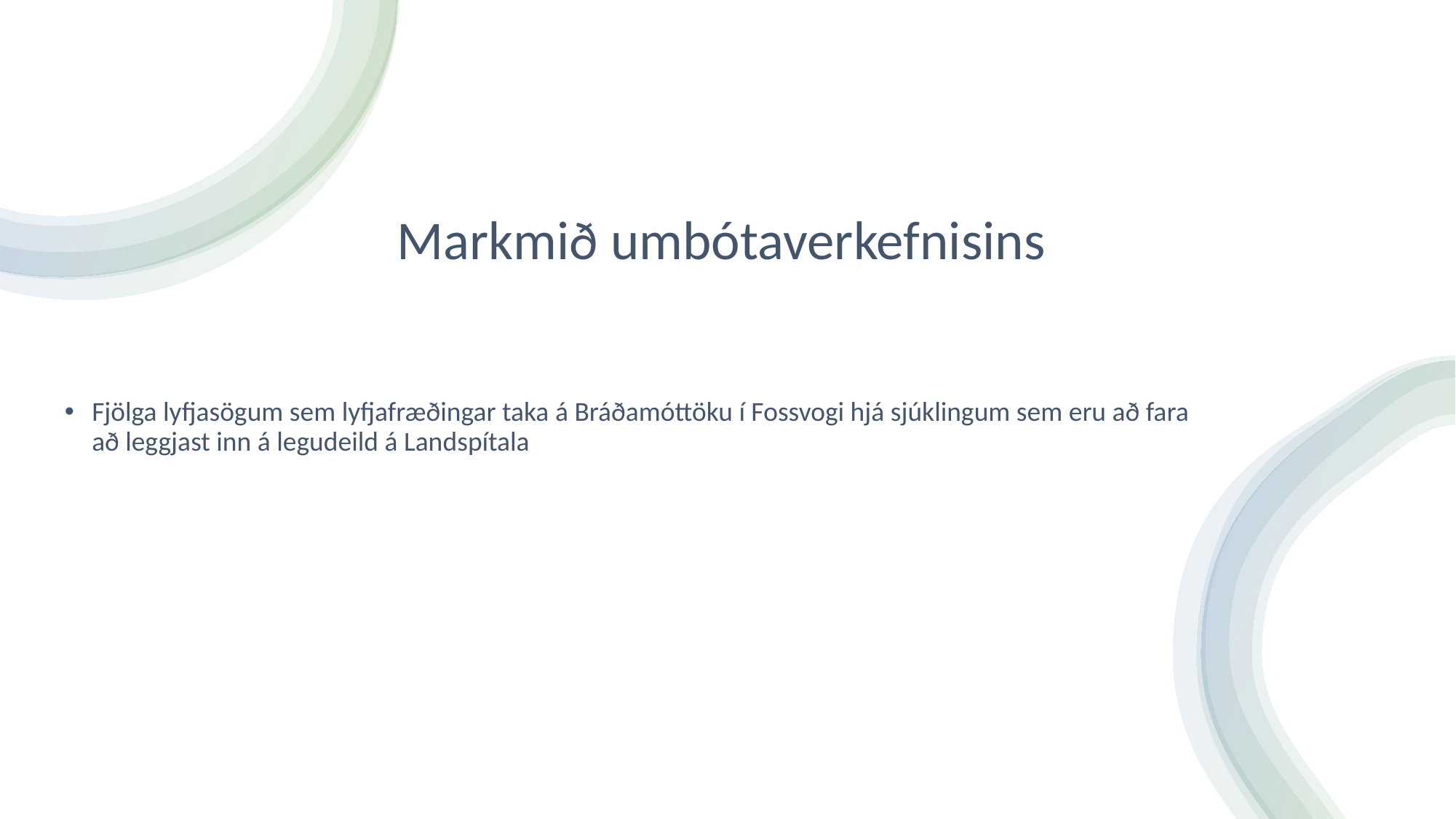

# Markmið umbótaverkefnisins

Fjölga lyfjasögum sem lyfjafræðingar taka á Bráðamóttöku í Fossvogi hjá sjúklingum sem eru að fara að leggjast inn á legudeild á Landspítala